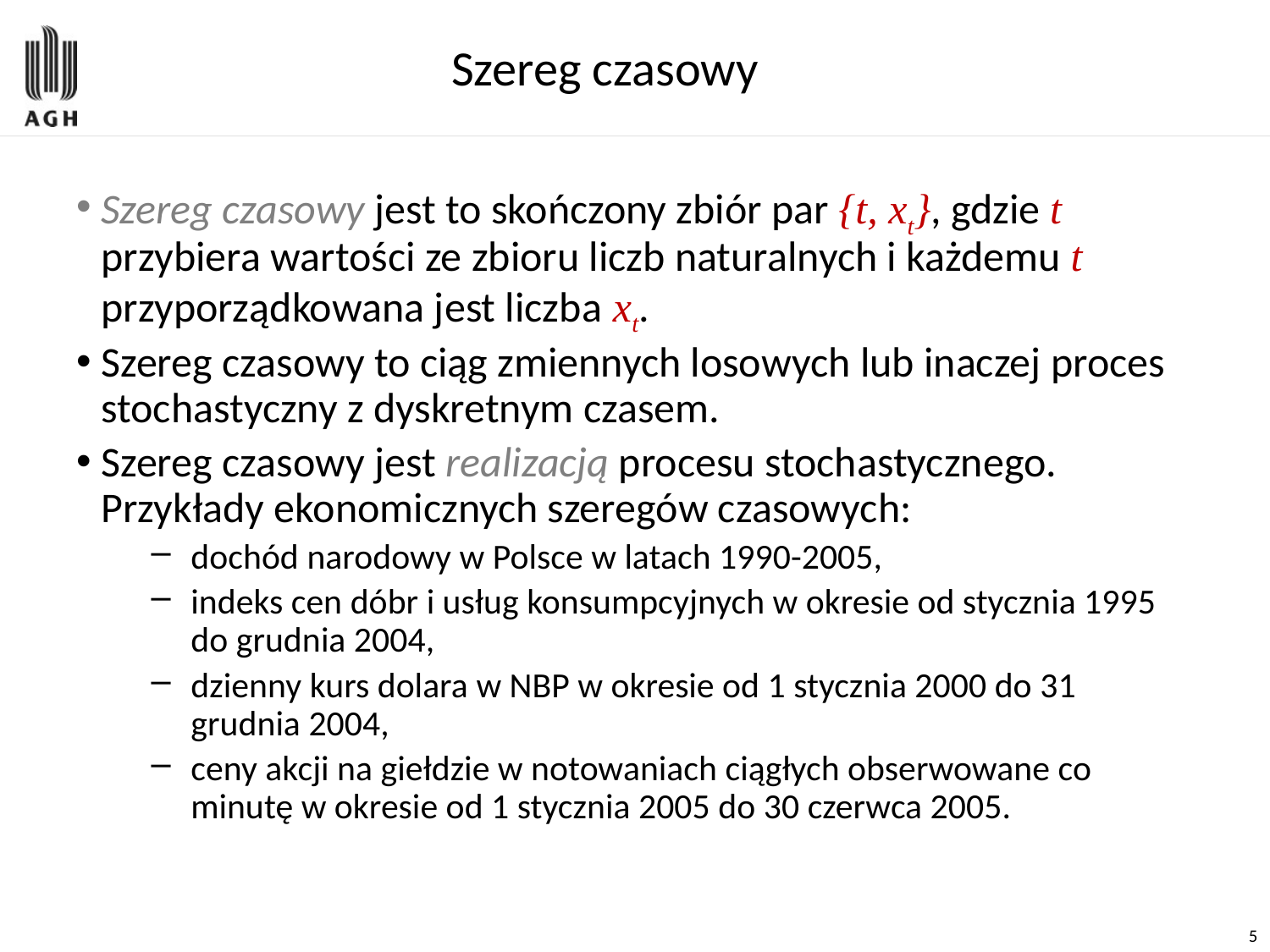

# Szereg czasowy
Szereg czasowy jest to skończony zbiór par {t, xt}, gdzie t przybiera wartości ze zbioru liczb naturalnych i każdemu t przyporządkowana jest liczba xt.
Szereg czasowy to ciąg zmiennych losowych lub inaczej proces stochastyczny z dyskretnym czasem.
Szereg czasowy jest realizacją procesu stochastycznego.  Przykłady ekonomicznych szeregów czasowych:
dochód narodowy w Polsce w latach 1990-2005,
indeks cen dóbr i usług konsumpcyjnych w okresie od stycznia 1995 do grudnia 2004,
dzienny kurs dolara w NBP w okresie od 1 stycznia 2000 do 31 grudnia 2004,
ceny akcji na giełdzie w notowaniach ciągłych obserwowane co minutę w okresie od 1 stycznia 2005 do 30 czerwca 2005.